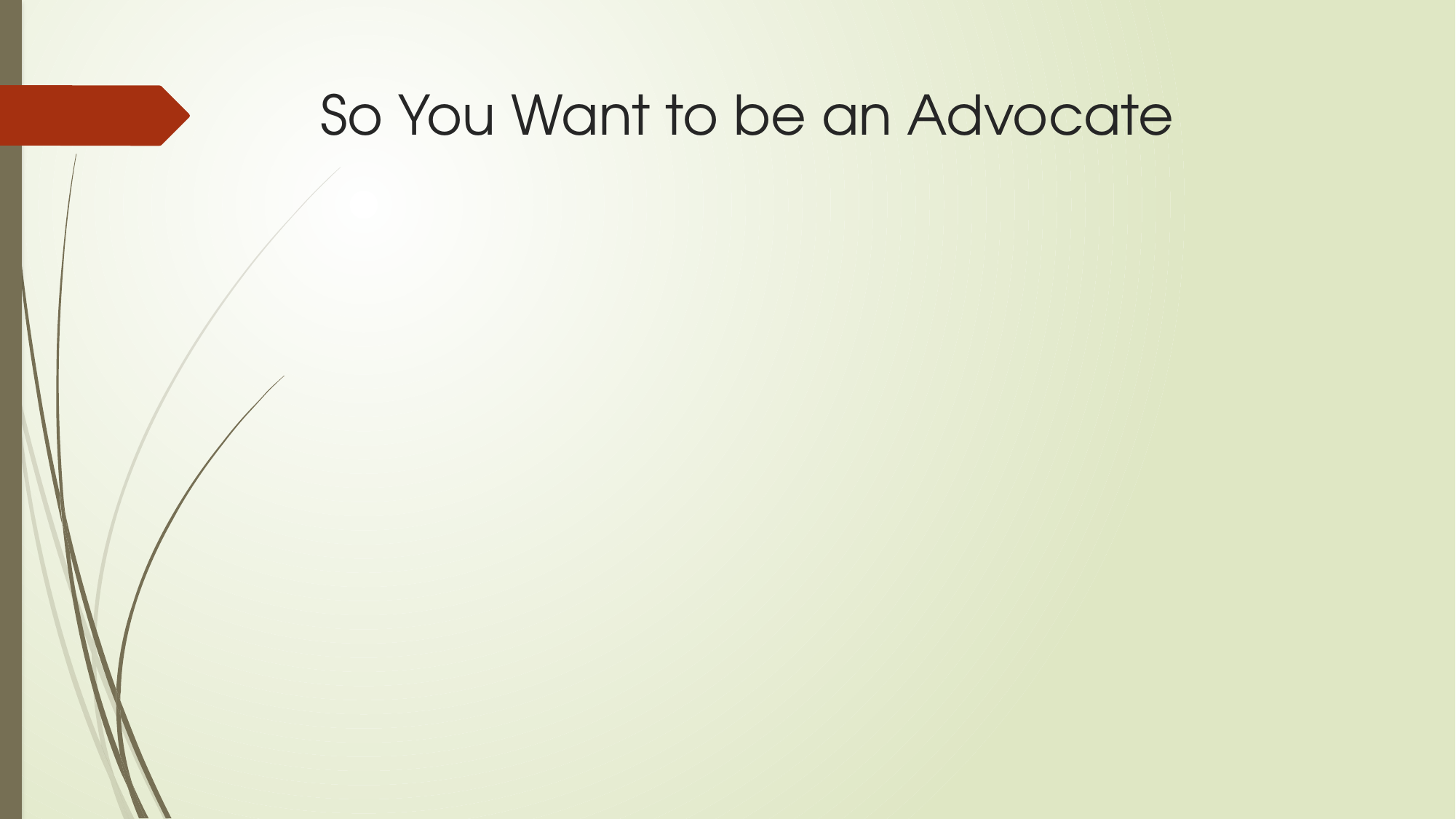

# So You Want to be an Advocate